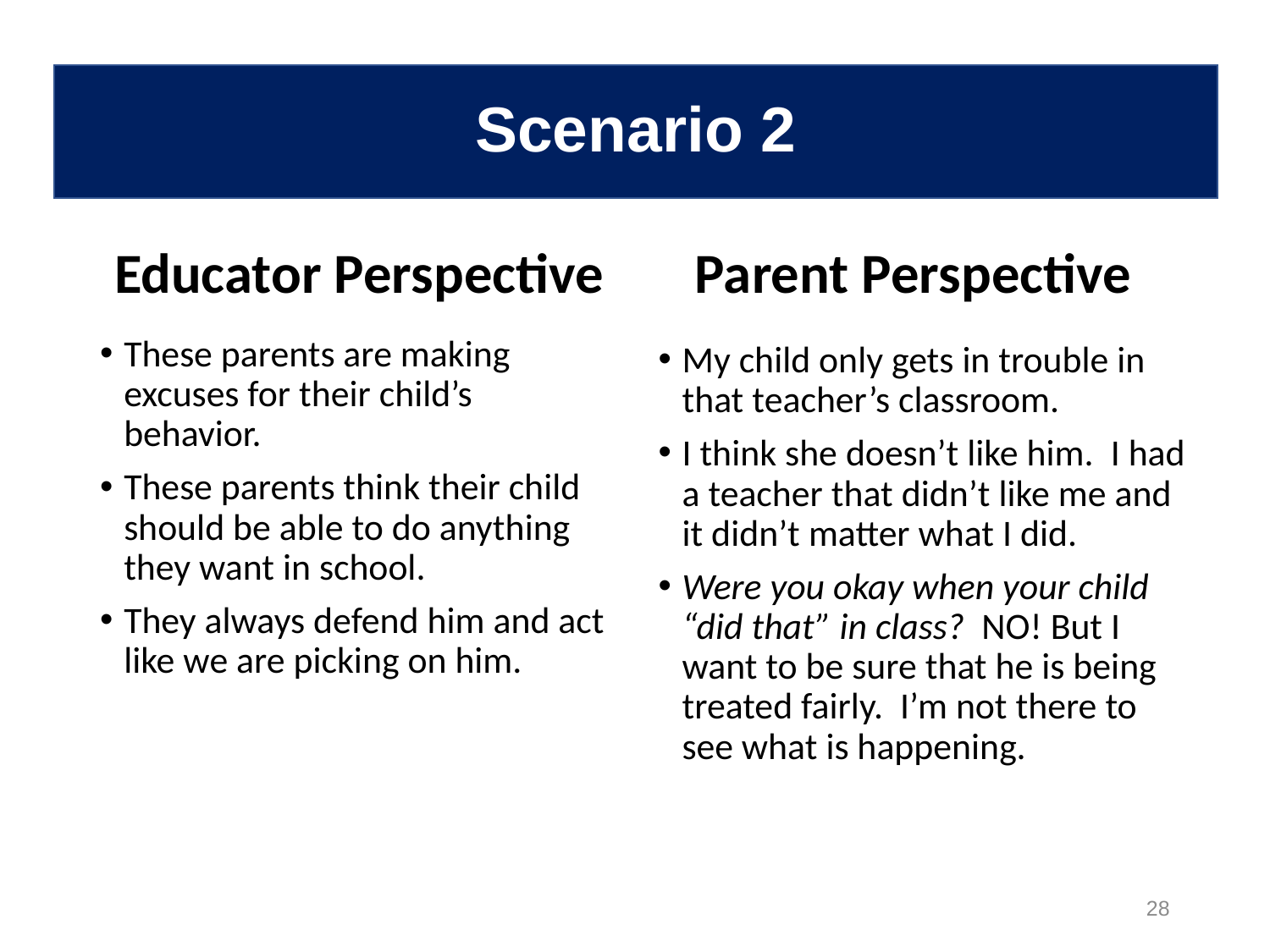

# Scenario 2
Scenario 2
Parent Perspective
Educator Perspective
These parents are making excuses for their child’s behavior.
These parents think their child should be able to do anything they want in school.
They always defend him and act like we are picking on him.
My child only gets in trouble in that teacher’s classroom.
I think she doesn’t like him.  I had a teacher that didn’t like me and it didn’t matter what I did.
Were you okay when your child “did that” in class?  NO! But I want to be sure that he is being treated fairly.  I’m not there to see what is happening.
28